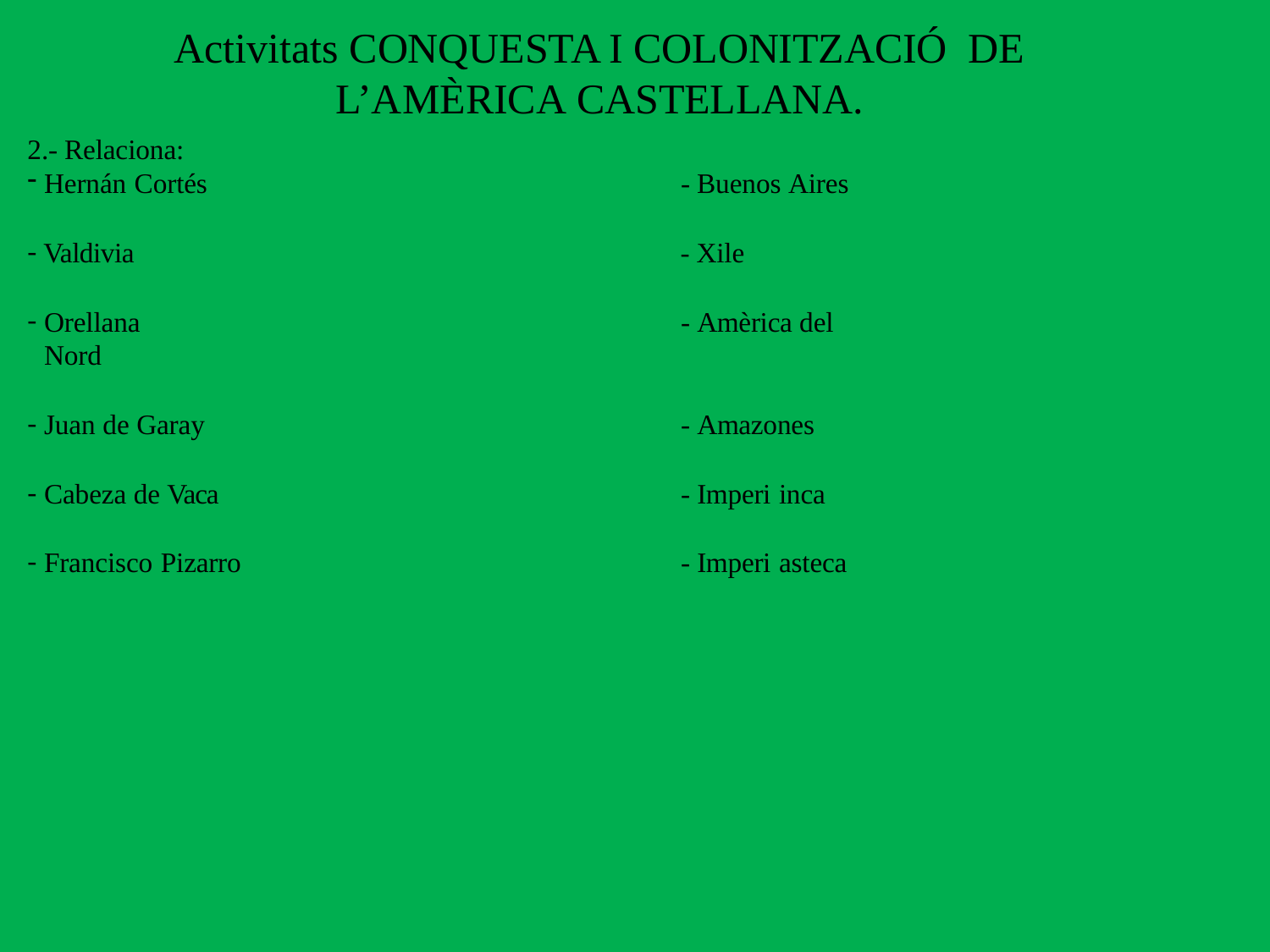

# Activitats CONQUESTA I COLONITZACIÓ  DE L’AMÈRICA CASTELLANA.
2.- Relaciona:
Hernán Cortés	- Buenos Aires

Valdivia	- Xile

Orellana	- Amèrica del Nord

Juan de Garay	- Amazones

Cabeza de Vaca	- Imperi inca

Francisco Pizarro	- Imperi asteca